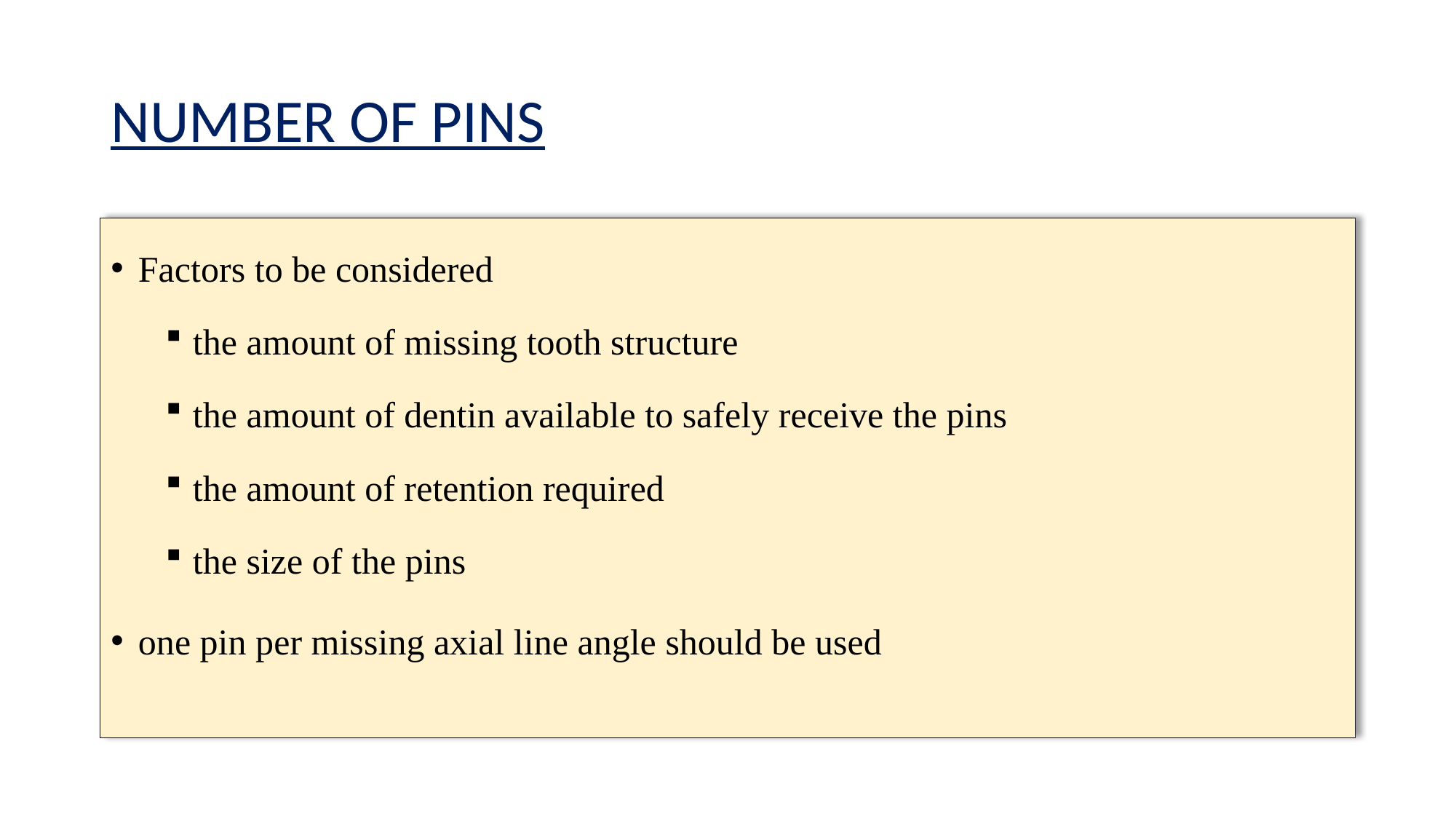

# NUMBER OF PINS
Factors to be considered
the amount of missing tooth structure
the amount of dentin available to safely receive the pins
the amount of retention required
the size of the pins
one pin per missing axial line angle should be used